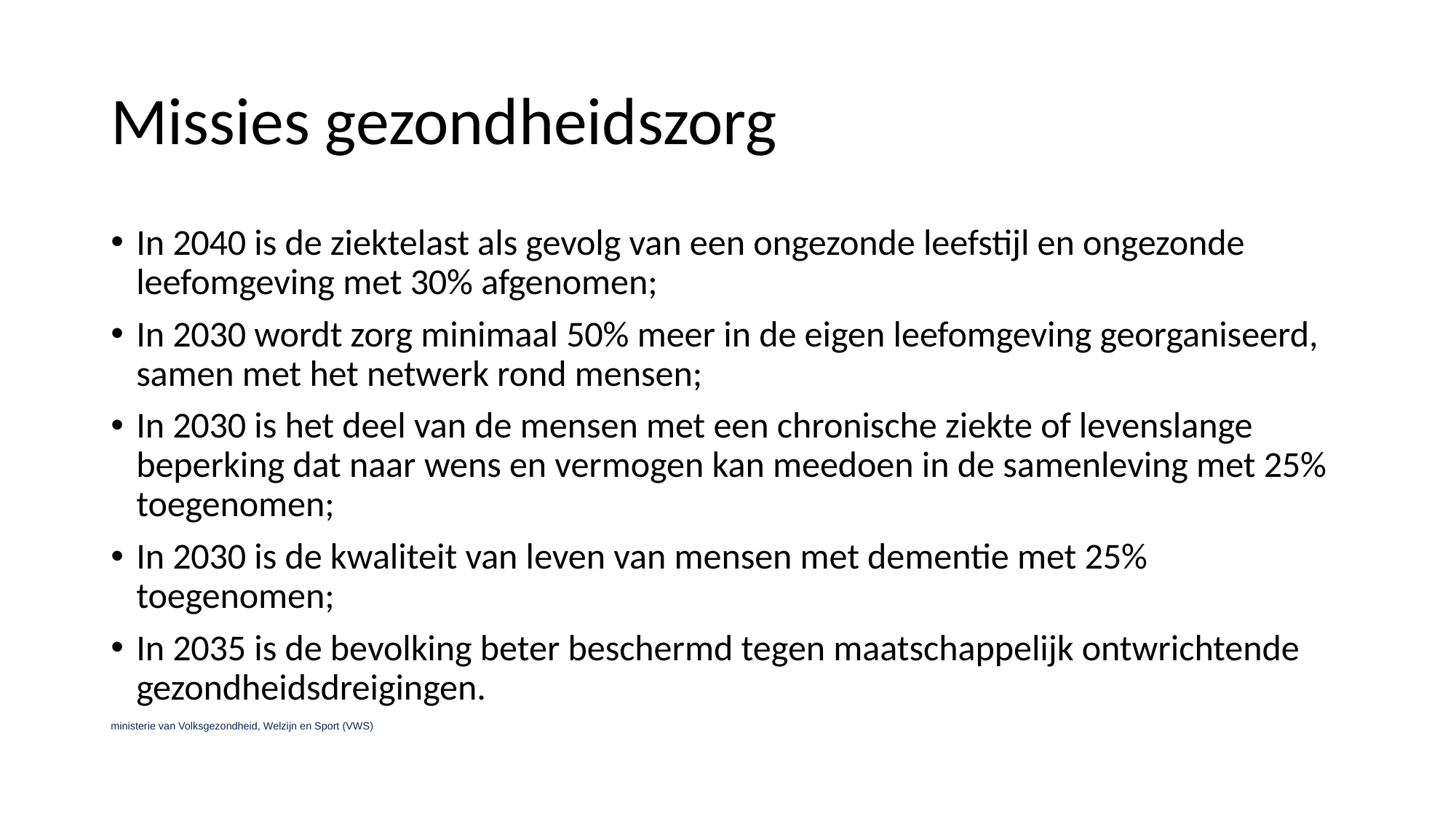

# Missies gezondheidszorg
In 2040 is de ziektelast als gevolg van een ongezonde leefstijl en ongezonde leefomgeving met 30% afgenomen;
In 2030 wordt zorg minimaal 50% meer in de eigen leefomgeving georganiseerd, samen met het netwerk rond mensen;
In 2030 is het deel van de mensen met een chronische ziekte of levenslange beperking dat naar wens en vermogen kan meedoen in de samenleving met 25% toegenomen;
In 2030 is de kwaliteit van leven van mensen met dementie met 25% toegenomen;
In 2035 is de bevolking beter beschermd tegen maatschappelijk ontwrichtende gezondheidsdreigingen.
ministerie van Volksgezondheid, Welzijn en Sport (VWS)